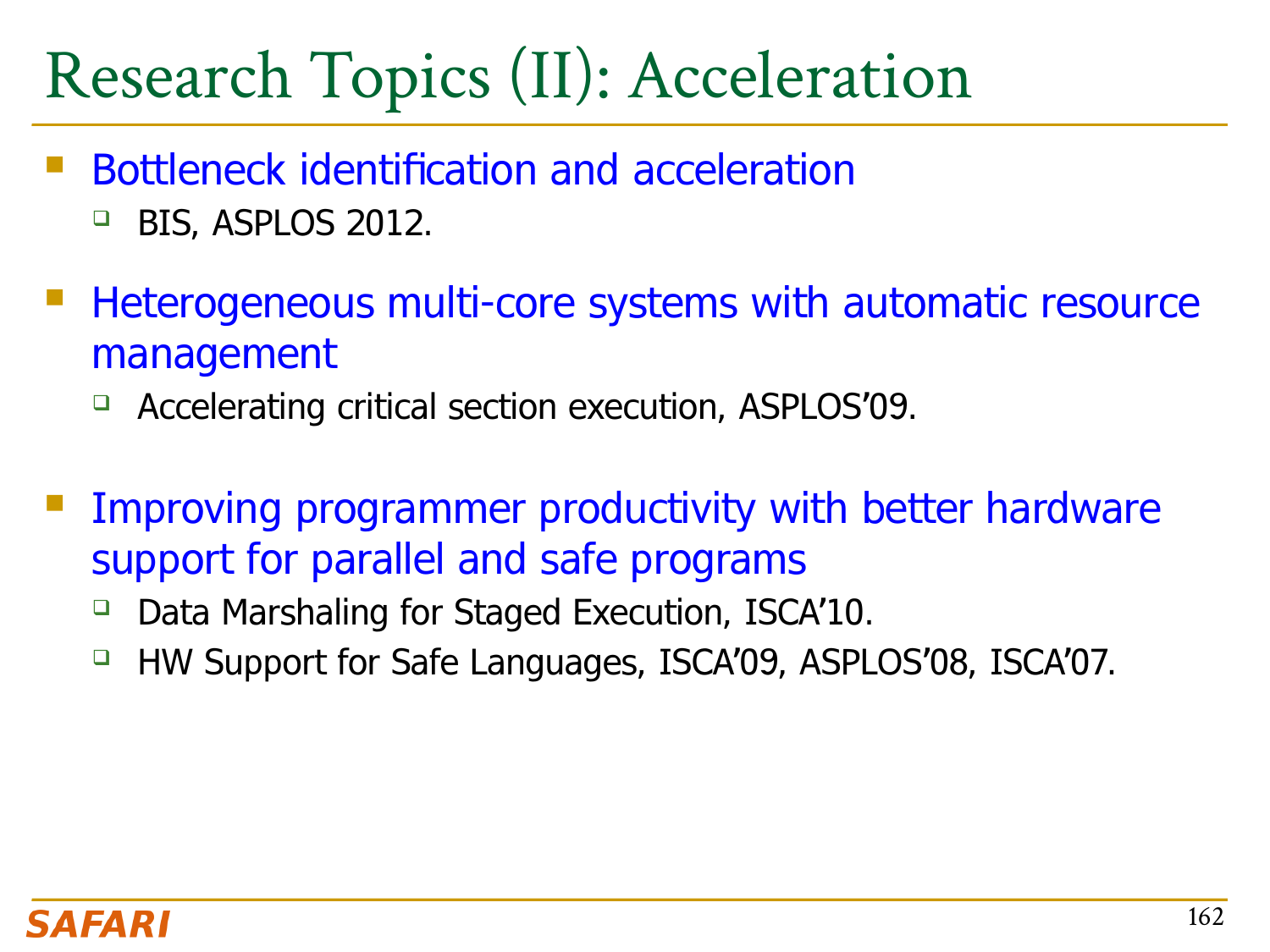

# Research Topics (II): Acceleration
Bottleneck identification and acceleration
BIS, ASPLOS 2012.

Heterogeneous multi-core systems with automatic resource management
Accelerating critical section execution, ASPLOS’09.

Improving programmer productivity with better hardware support for parallel and safe programs
Data Marshaling for Staged Execution, ISCA’10.
HW Support for Safe Languages, ISCA’09, ASPLOS’08, ISCA’07.

162